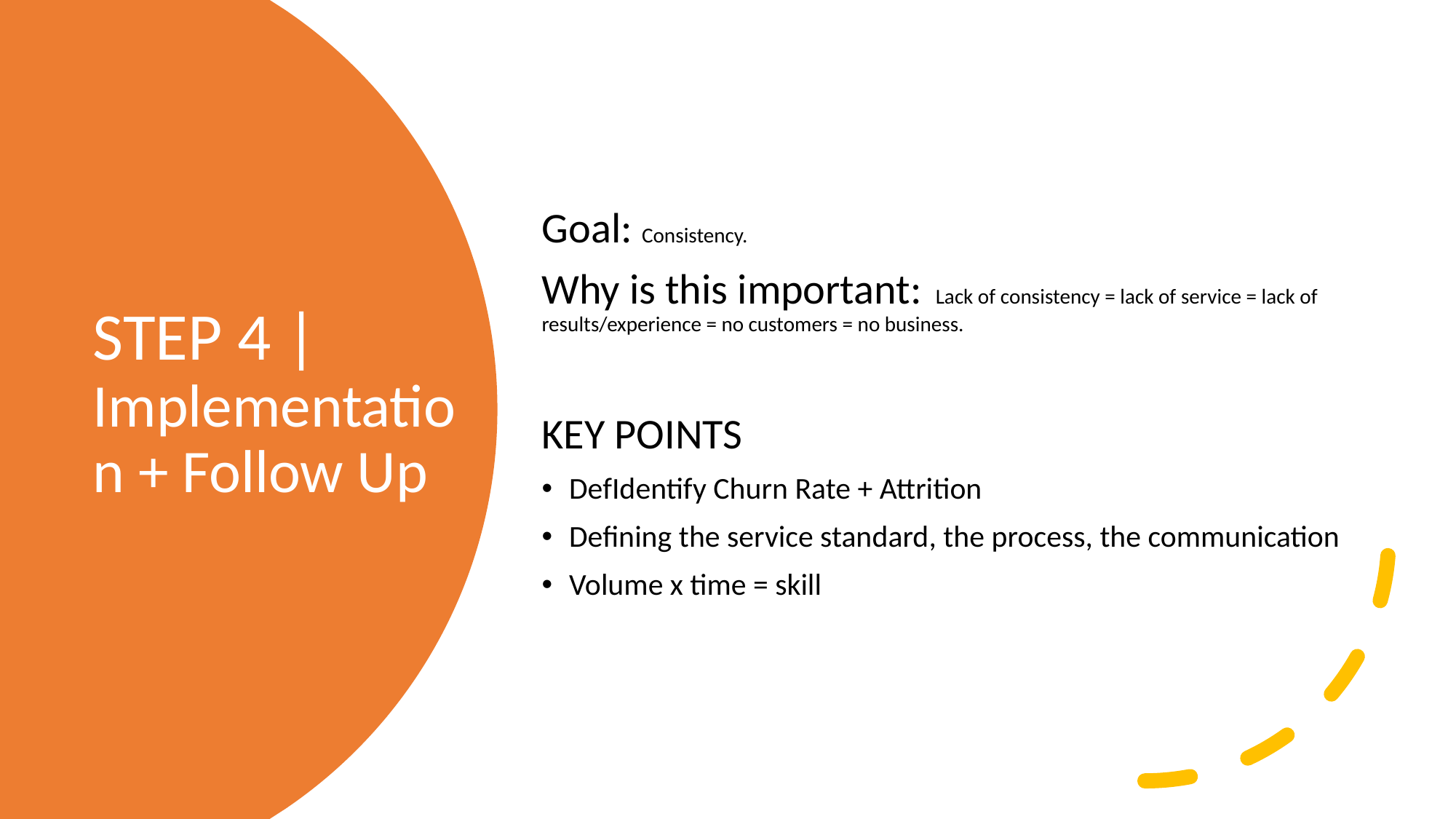

Goal: Consistency.
Why is this important:  Lack of consistency = lack of service = lack of results/experience = no customers = no business.

KEY POINTS
DefIdentify Churn Rate + Attrition
Defining the service standard, the process, the communication
Volume x time = skill
# STEP 4 | Implementation + Follow Up